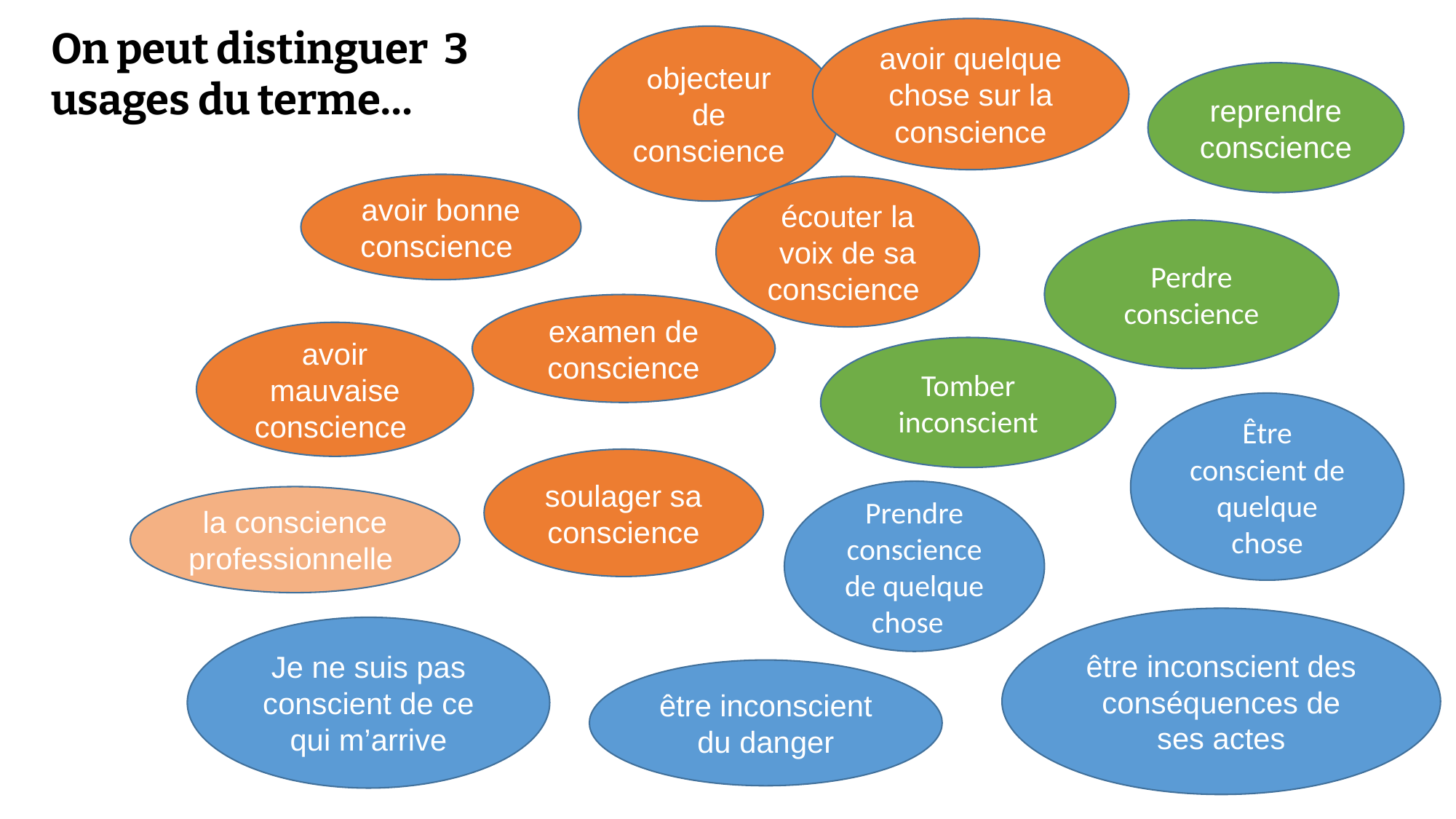

On peut distinguer  3 usages du terme…
avoir quelque chose sur la conscience
objecteur de conscience
reprendre conscience
avoir bonne conscience
écouter la voix de sa conscience
Perdre conscience
examen de conscience
avoir mauvaise conscience
Tomber inconscient
Être conscient de quelque chose
soulager sa conscience
Prendre conscience de quelque chose
la conscience professionnelle
être inconscient des conséquences de ses actes
Je ne suis pas conscient de ce qui m’arrive
être inconscient du danger